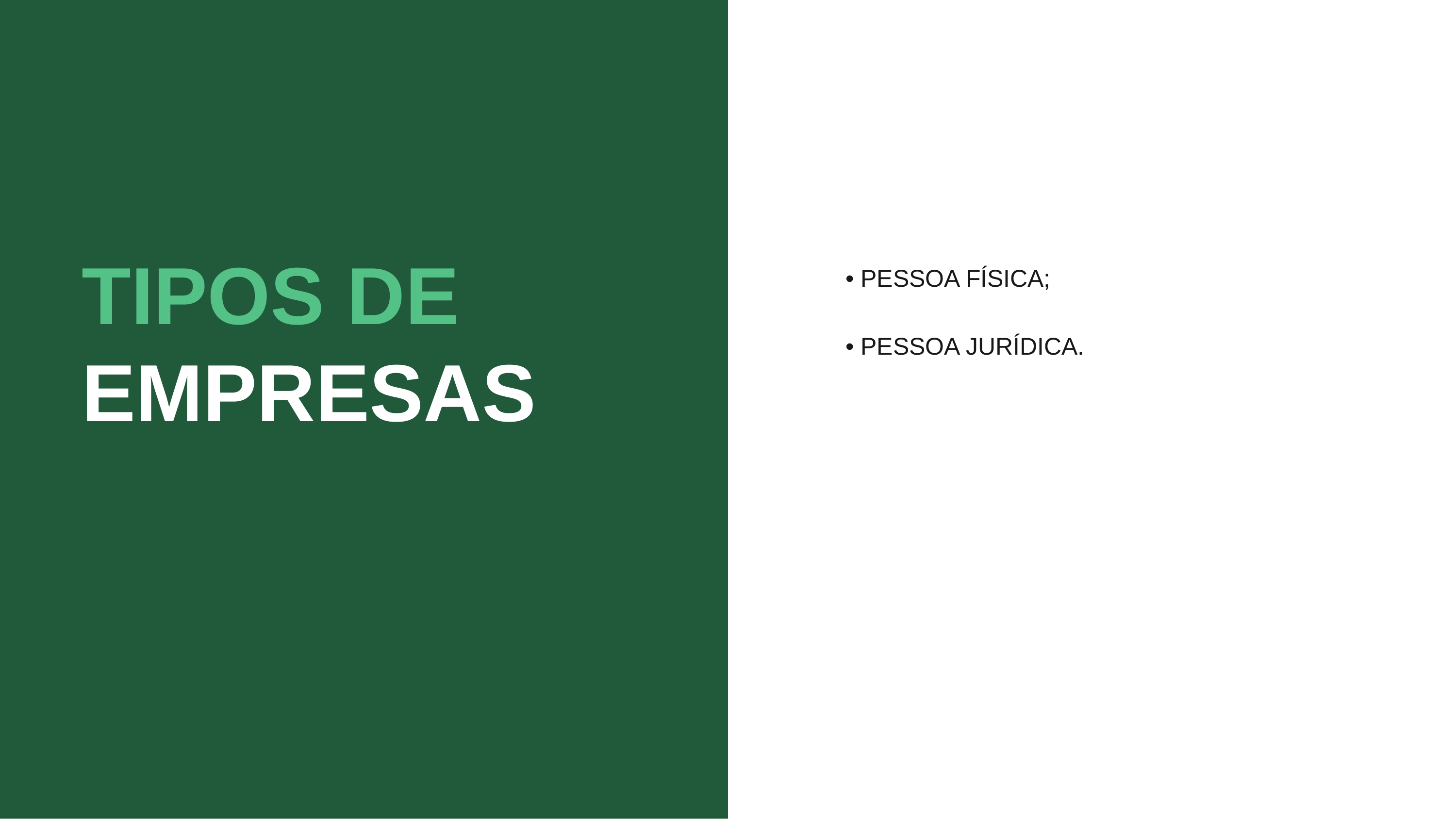

TIPOS DE EMPRESAS
• PESSOA FÍSICA;

• PESSOA JURÍDICA.